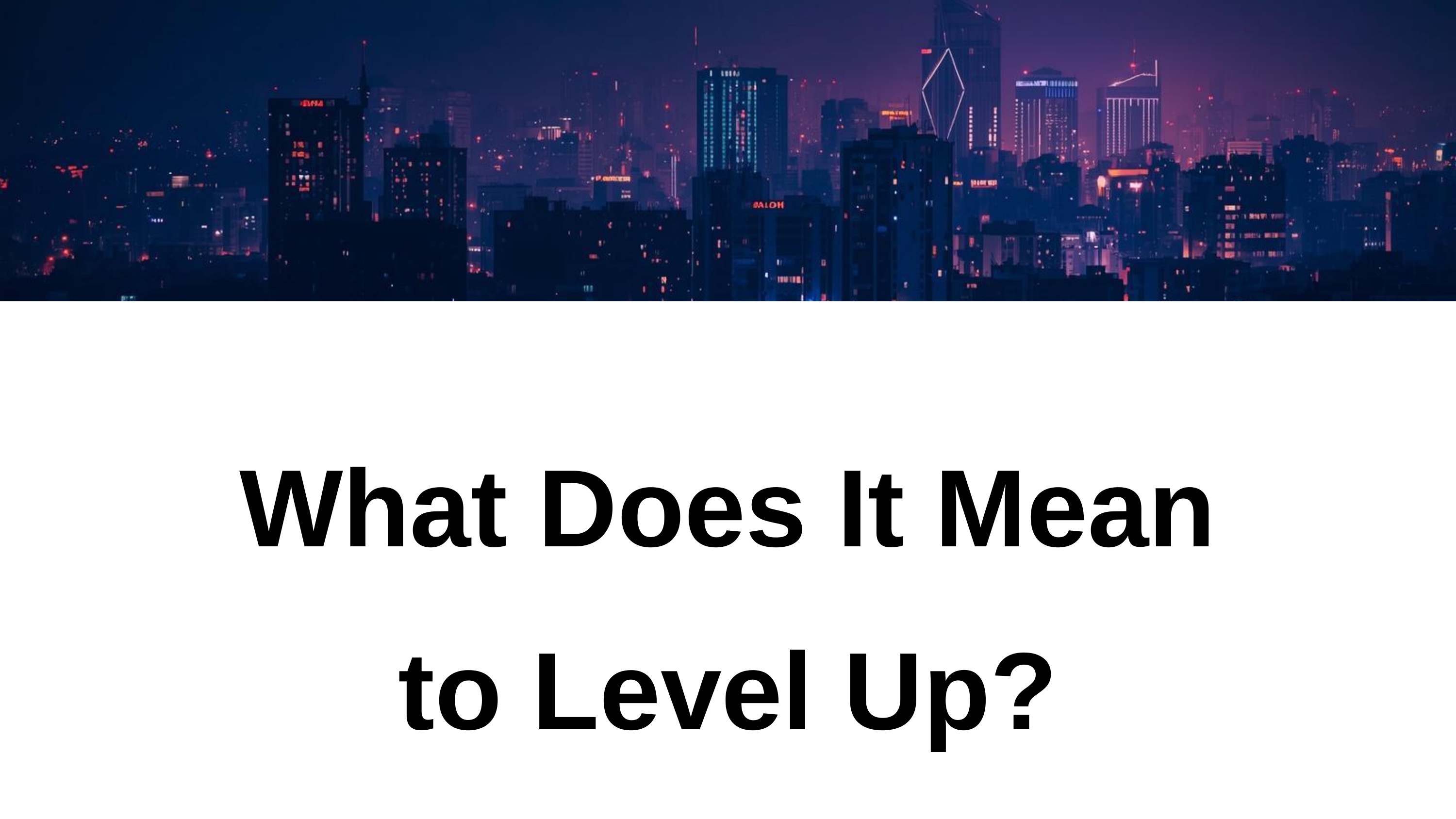

What Does It Mean to Level Up?